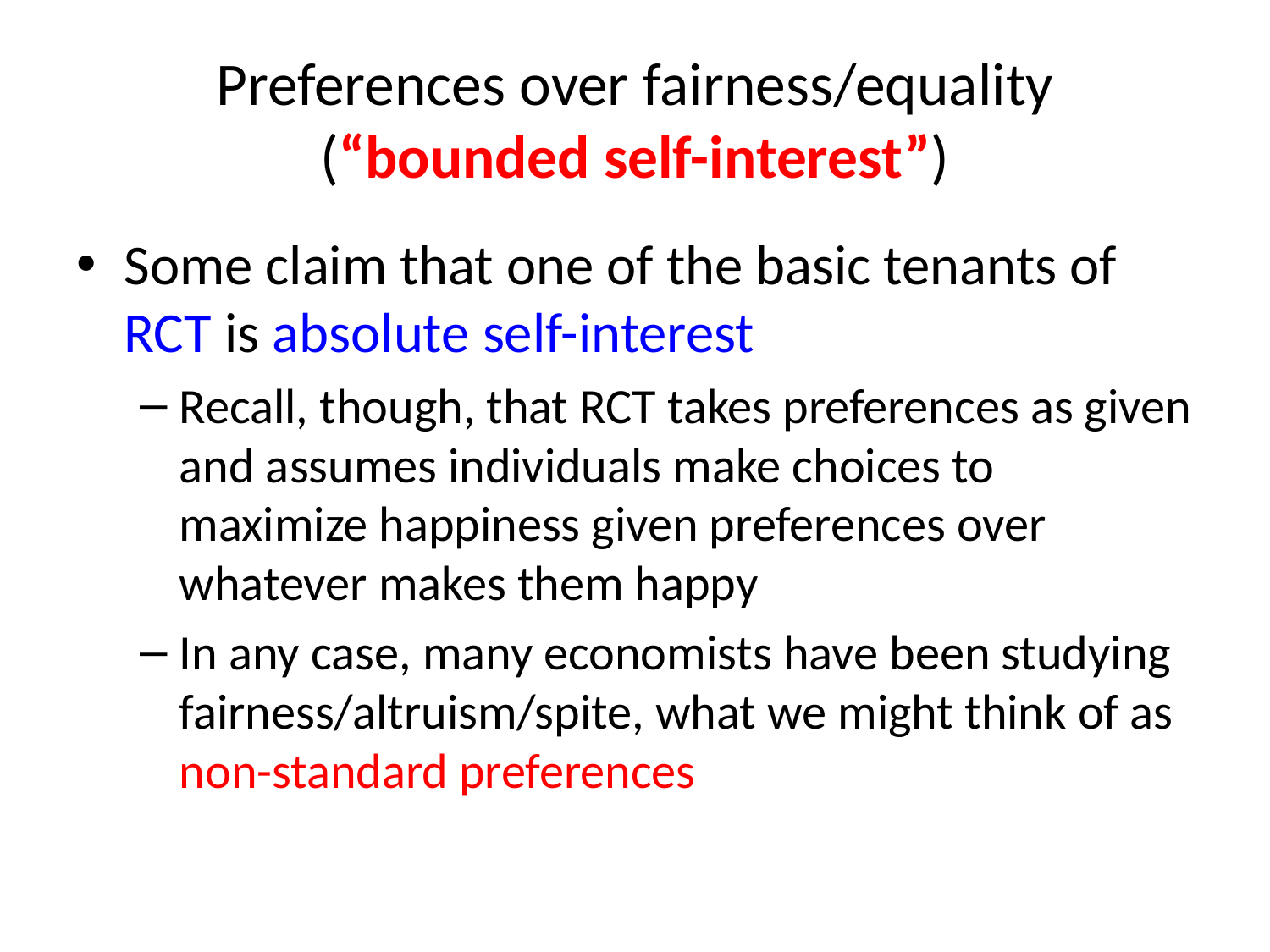

# Preferences over fairness/equality (“bounded self-interest”)
Some claim that one of the basic tenants of RCT is absolute self-interest
Recall, though, that RCT takes preferences as given and assumes individuals make choices to maximize happiness given preferences over whatever makes them happy
In any case, many economists have been studying fairness/altruism/spite, what we might think of as non-standard preferences